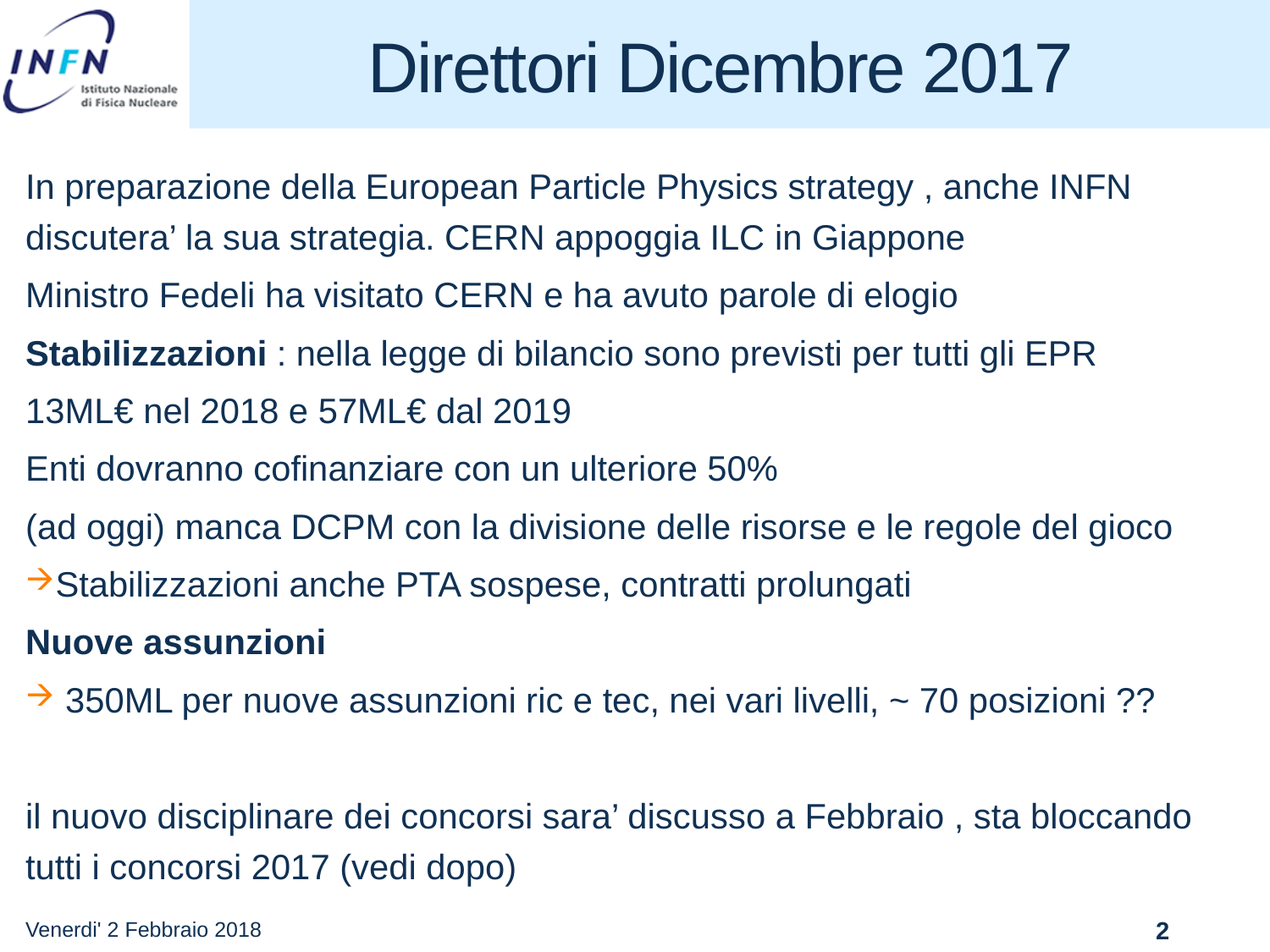

# Direttori Dicembre 2017
In preparazione della European Particle Physics strategy , anche INFN discutera’ la sua strategia. CERN appoggia ILC in Giappone
Ministro Fedeli ha visitato CERN e ha avuto parole di elogio
Stabilizzazioni : nella legge di bilancio sono previsti per tutti gli EPR
13ML€ nel 2018 e 57ML€ dal 2019
Enti dovranno cofinanziare con un ulteriore 50%
(ad oggi) manca DCPM con la divisione delle risorse e le regole del gioco
Stabilizzazioni anche PTA sospese, contratti prolungati
Nuove assunzioni
 350ML per nuove assunzioni ric e tec, nei vari livelli, ~ 70 posizioni ??

il nuovo disciplinare dei concorsi sara’ discusso a Febbraio , sta bloccando tutti i concorsi 2017 (vedi dopo)

Venerdi' 2 Febbraio 2018
2